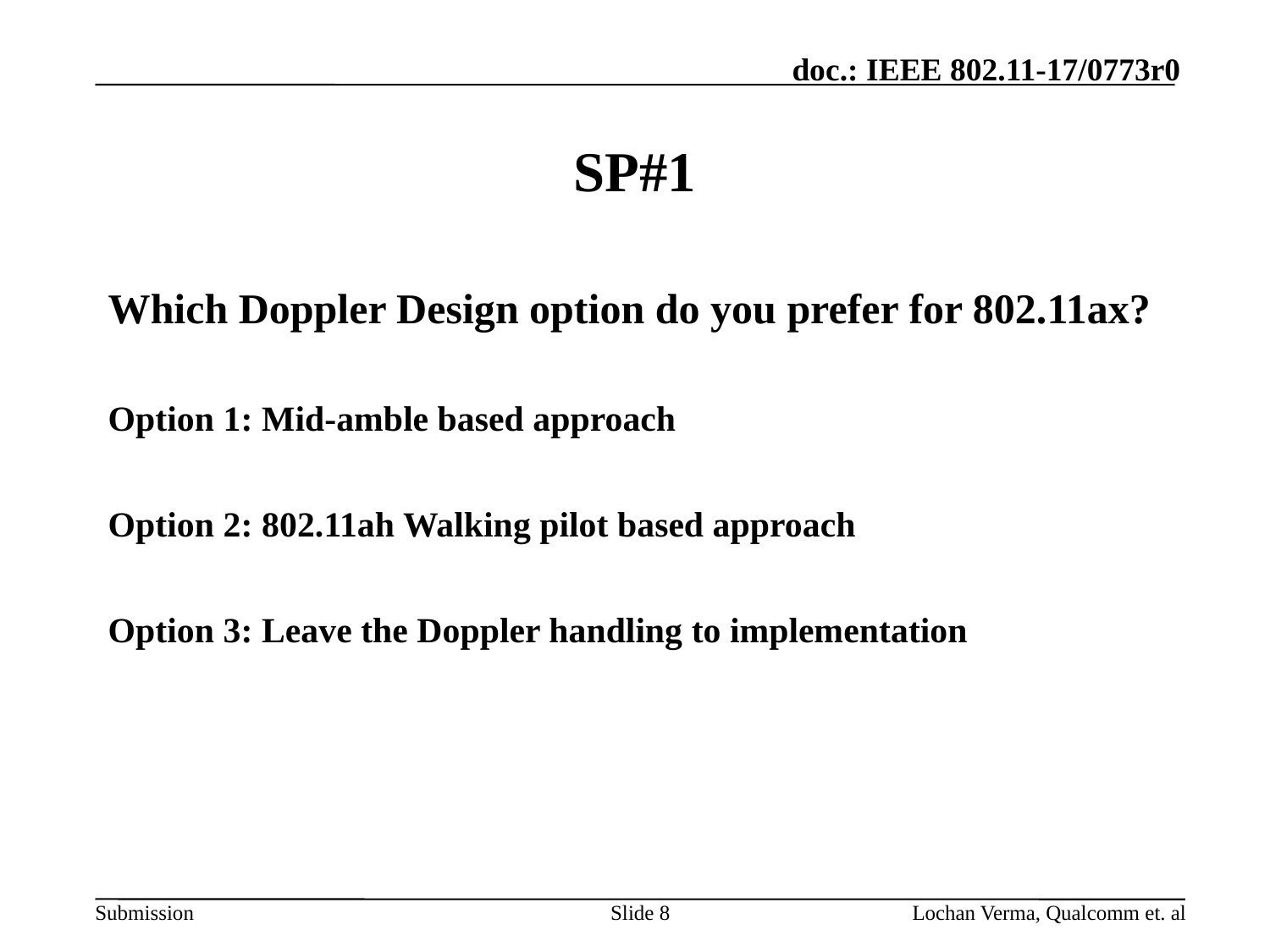

# SP#1
Which Doppler Design option do you prefer for 802.11ax?

Option 1: Mid-amble based approach

Option 2: 802.11ah Walking pilot based approach

Option 3: Leave the Doppler handling to implementation

Slide 8
Lochan Verma, Qualcomm et. al